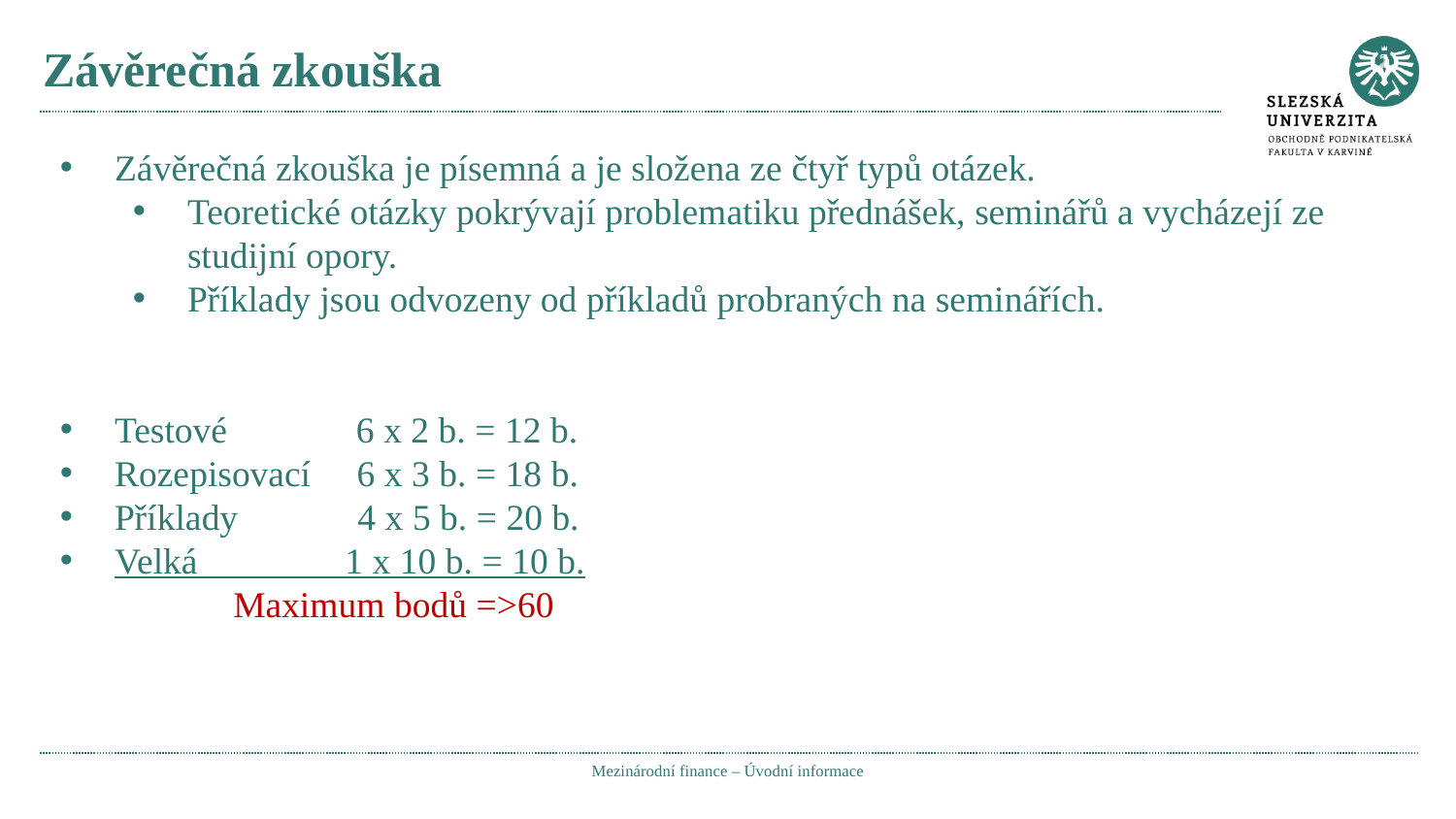

# Závěrečná zkouška

Závěrečná zkouška je písemná a je složena ze čtyř typů otázek.
Teoretické otázky pokrývají problematiku přednášek, seminářů a vycházejí ze studijní opory.
Příklady jsou odvozeny od příkladů probraných na seminářích.

Testové              6 x 2 b. = 12 b.
Rozepisovací     6 x 3 b. = 18 b.
Příklady             4 x 5 b. = 20 b.
Velká                1 x 10 b. = 10 b.
	   Maximum bodů =>60

Mezinárodní finance – Úvodní informace